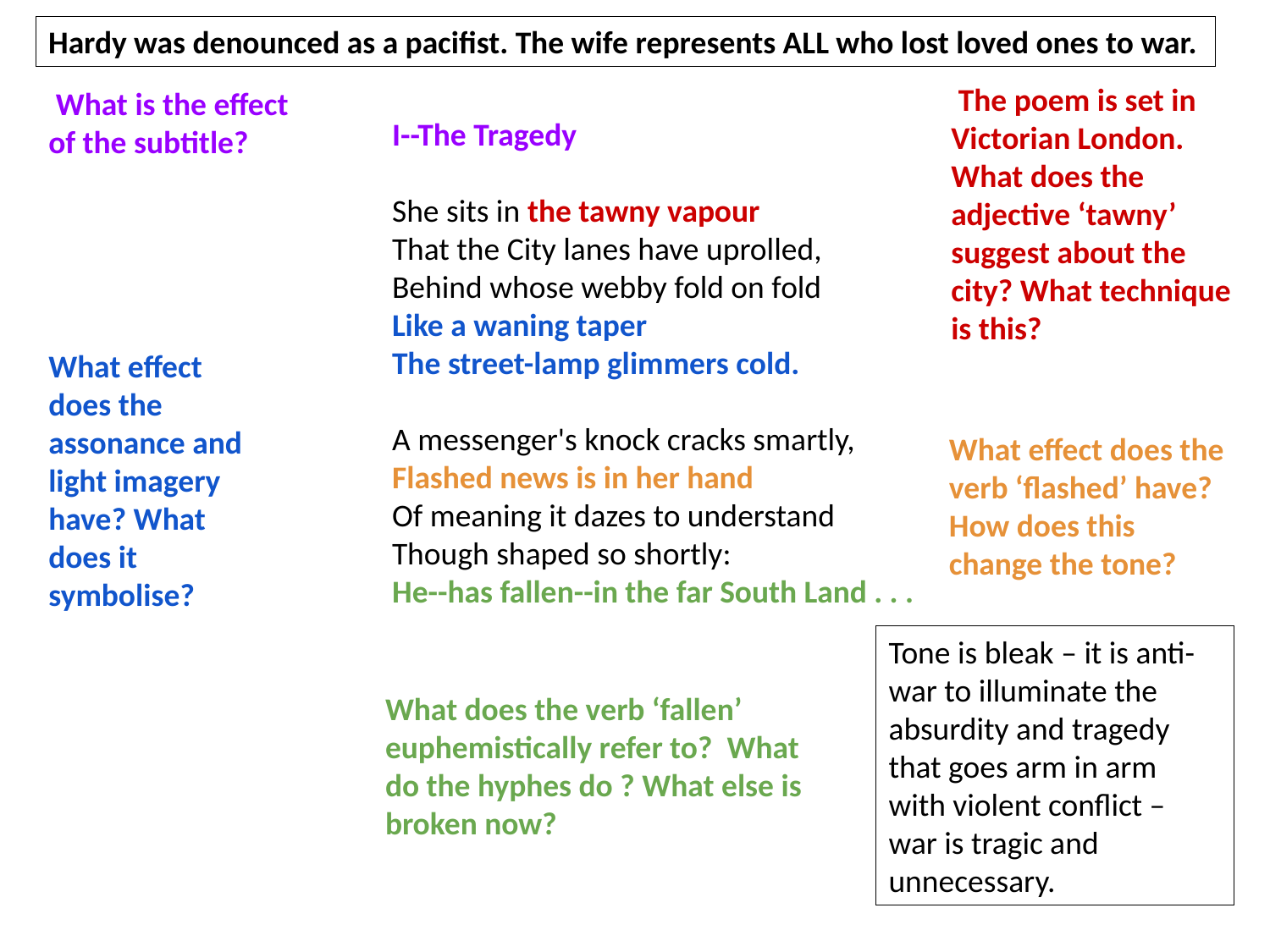

Hardy was denounced as a pacifist. The wife represents ALL who lost loved ones to war.
 The poem is set in Victorian London. What does the adjective ‘tawny’ suggest about the city? What technique is this?
 What is the effect of the subtitle?
I--The Tragedy
She sits in the tawny vapour
That the City lanes have uprolled,
Behind whose webby fold on fold
Like a waning taper
The street-lamp glimmers cold.
A messenger's knock cracks smartly,
Flashed news is in her hand
Of meaning it dazes to understand
Though shaped so shortly:
He--has fallen--in the far South Land . . .
What effect does the assonance and light imagery have? What does it symbolise?
What effect does the verb ‘flashed’ have? How does this change the tone?
Tone is bleak – it is anti-war to illuminate the absurdity and tragedy that goes arm in arm with violent conflict – war is tragic and unnecessary.
What does the verb ‘fallen’ euphemistically refer to?  What do the hyphes do ? What else is broken now?